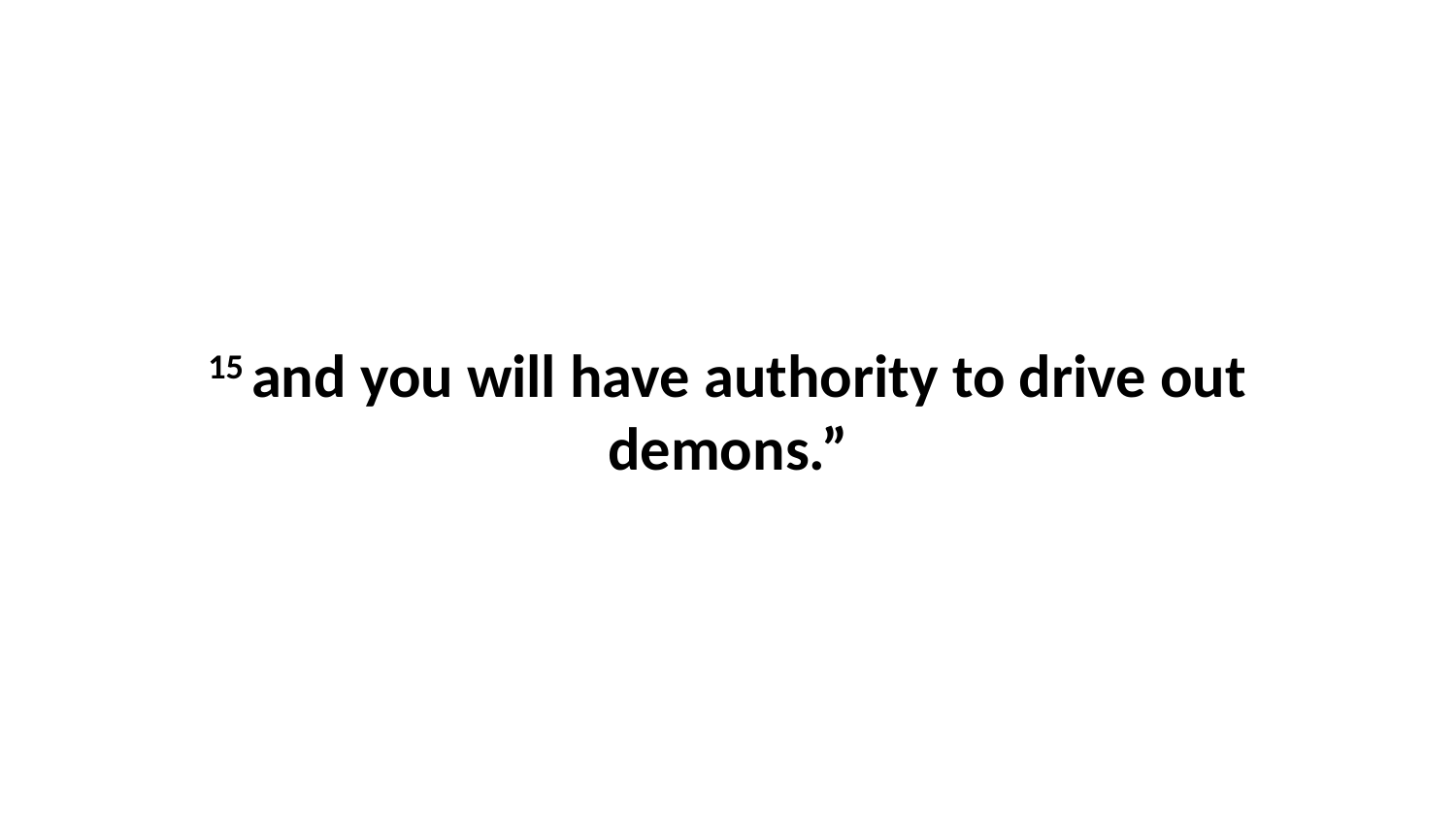

15 and you will have authority to drive out demons.”